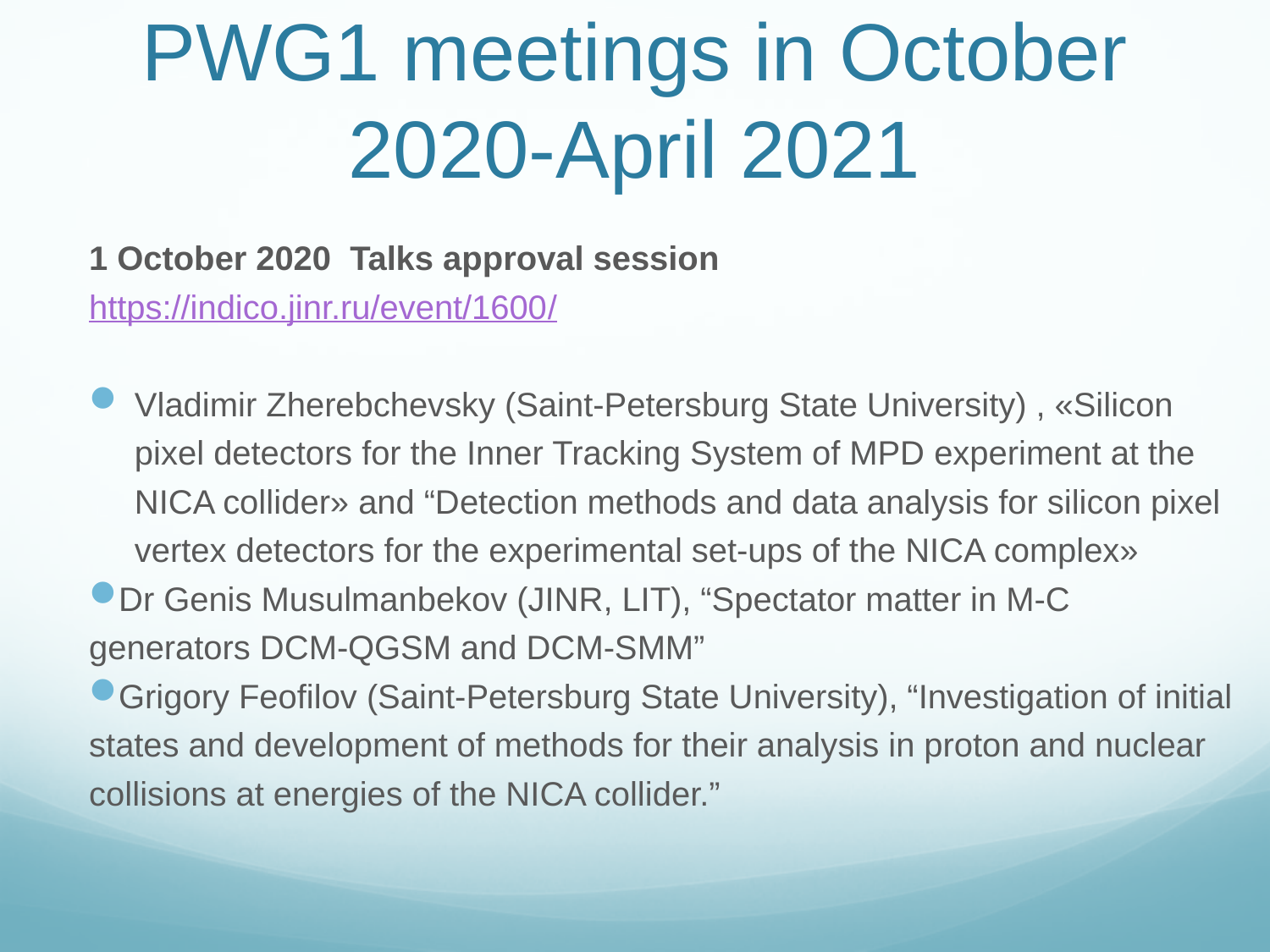

# PWG1 meetings in October 2020-April 2021
1 October 2020  Talks approval session
https://indico.jinr.ru/event/1600/

Vladimir Zherebchevsky (Saint-Petersburg State University) , «Silicon pixel detectors for the Inner Tracking System of MPD experiment at the NICA collider» and “Detection methods and data analysis for silicon pixel vertex detectors for the experimental set-ups of the NICA complex»
Dr Genis Musulmanbekov (JINR, LIT), “Spectator matter in M-C generators DCM-QGSM and DCM-SMM”
Grigory Feofilov (Saint-Petersburg State University), “Investigation of initial states and development of methods for their analysis in proton and nuclear collisions at energies of the NICA collider.”